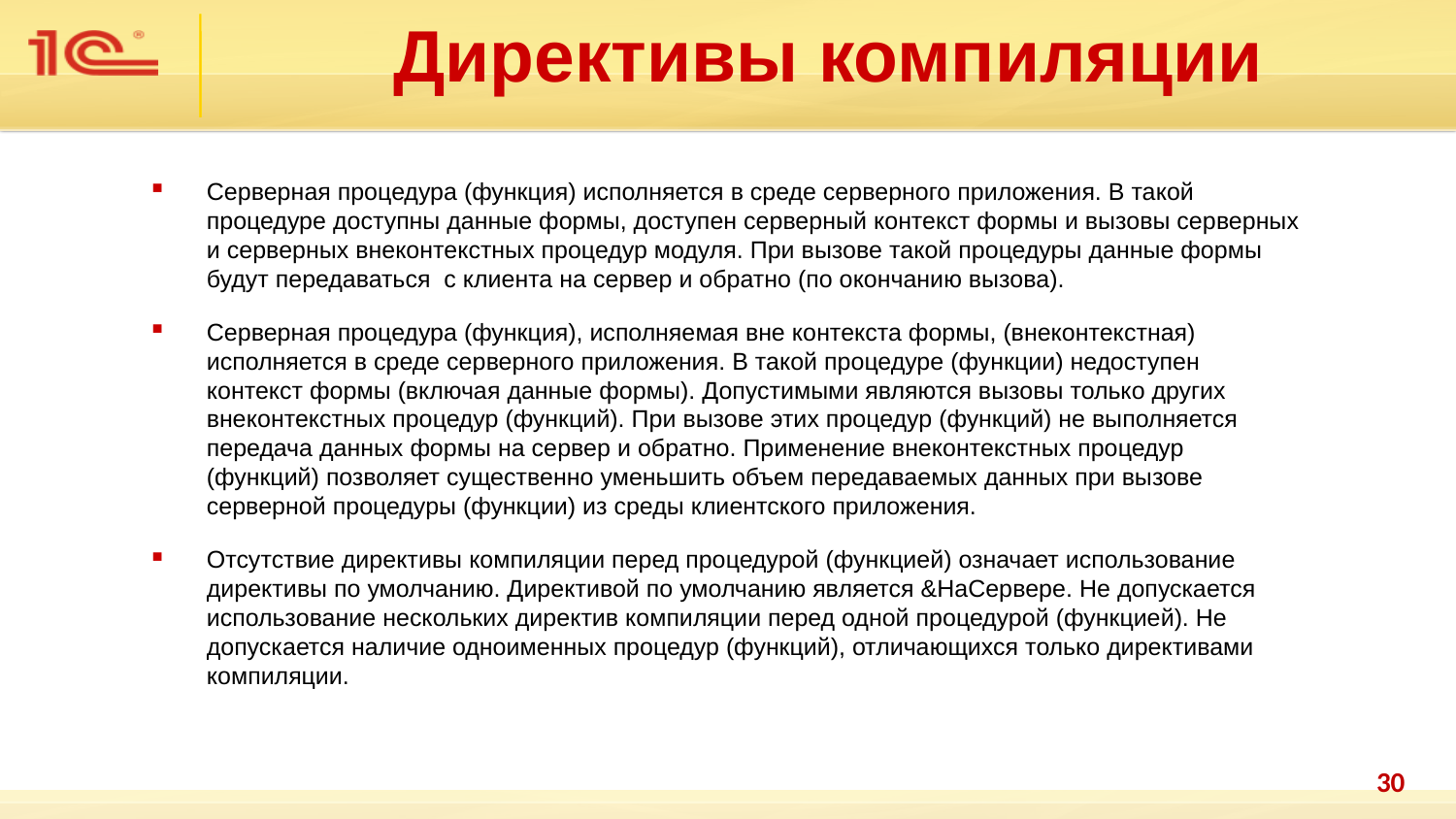

Директивы компиляции
Серверная процедура (функция) исполняется в среде серверного приложения. В такой процедуре доступны данные формы, доступен серверный контекст формы и вызовы серверных и серверных внеконтекстных процедур модуля. При вызове такой процедуры данные формы будут передаваться  с клиента на сервер и обратно (по окончанию вызова).
Серверная процедура (функция), исполняемая вне контекста формы, (внеконтекстная) исполняется в среде серверного приложения. В такой процедуре (функции) недоступен контекст формы (включая данные формы). Допустимыми являются вызовы только других внеконтекстных процедур (функций). При вызове этих процедур (функций) не выполняется передача данных формы на сервер и обратно. Применение внеконтекстных процедур (функций) позволяет существенно уменьшить объем передаваемых данных при вызове серверной процедуры (функции) из среды клиентского приложения.
Отсутствие директивы компиляции перед процедурой (функцией) означает использование директивы по умолчанию. Директивой по умолчанию является &НаСервере. Не допускается использование нескольких директив компиляции перед одной процедурой (функцией). Не допускается наличие одноименных процедур (функций), отличающихся только директивами компиляции.
30